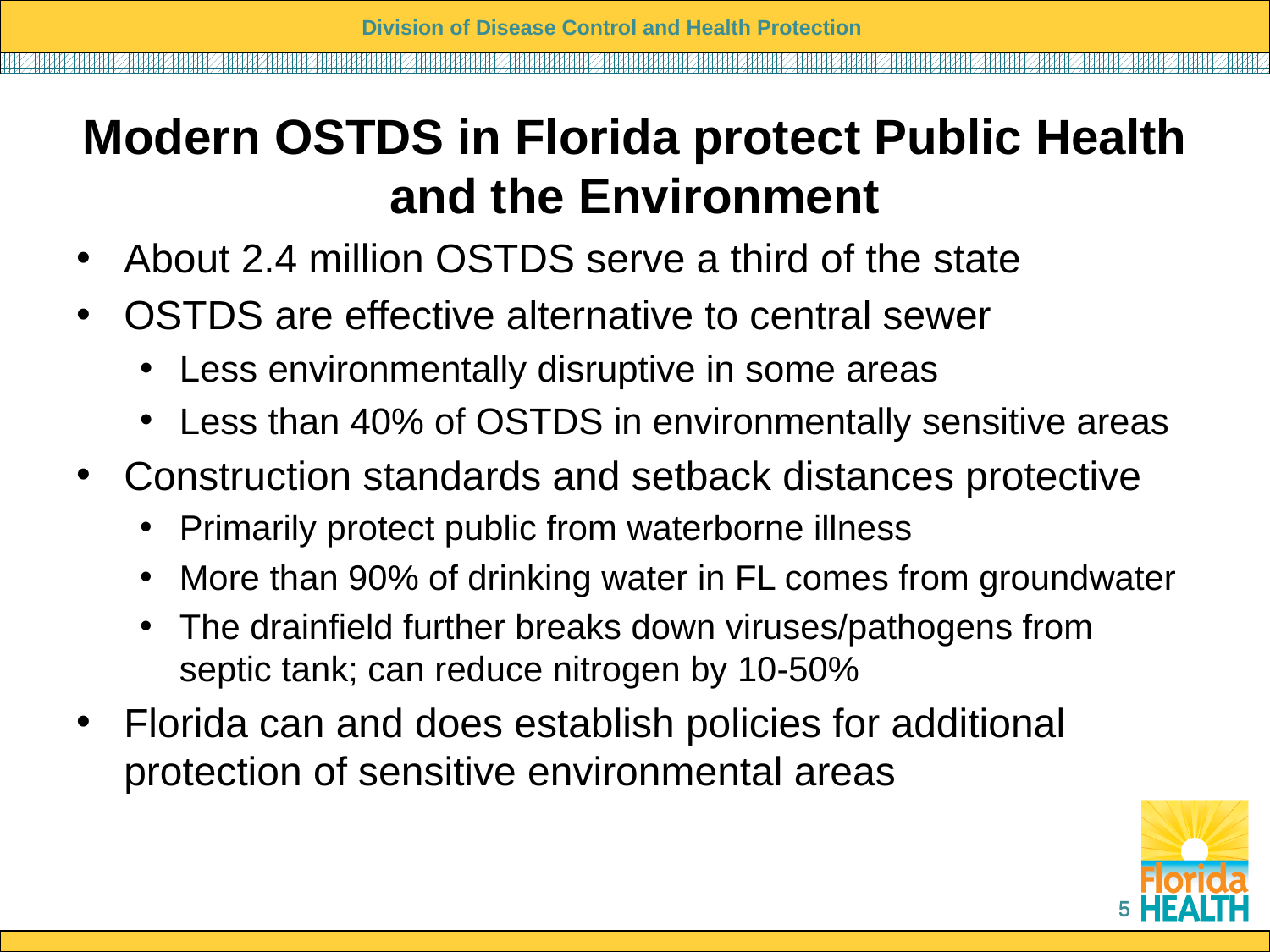

# Modern OSTDS in Florida protect Public Health and the Environment
About 2.4 million OSTDS serve a third of the state
OSTDS are effective alternative to central sewer
Less environmentally disruptive in some areas
Less than 40% of OSTDS in environmentally sensitive areas
Construction standards and setback distances protective
Primarily protect public from waterborne illness
More than 90% of drinking water in FL comes from groundwater
The drainfield further breaks down viruses/pathogens from septic tank; can reduce nitrogen by 10-50%
Florida can and does establish policies for additional protection of sensitive environmental areas
5